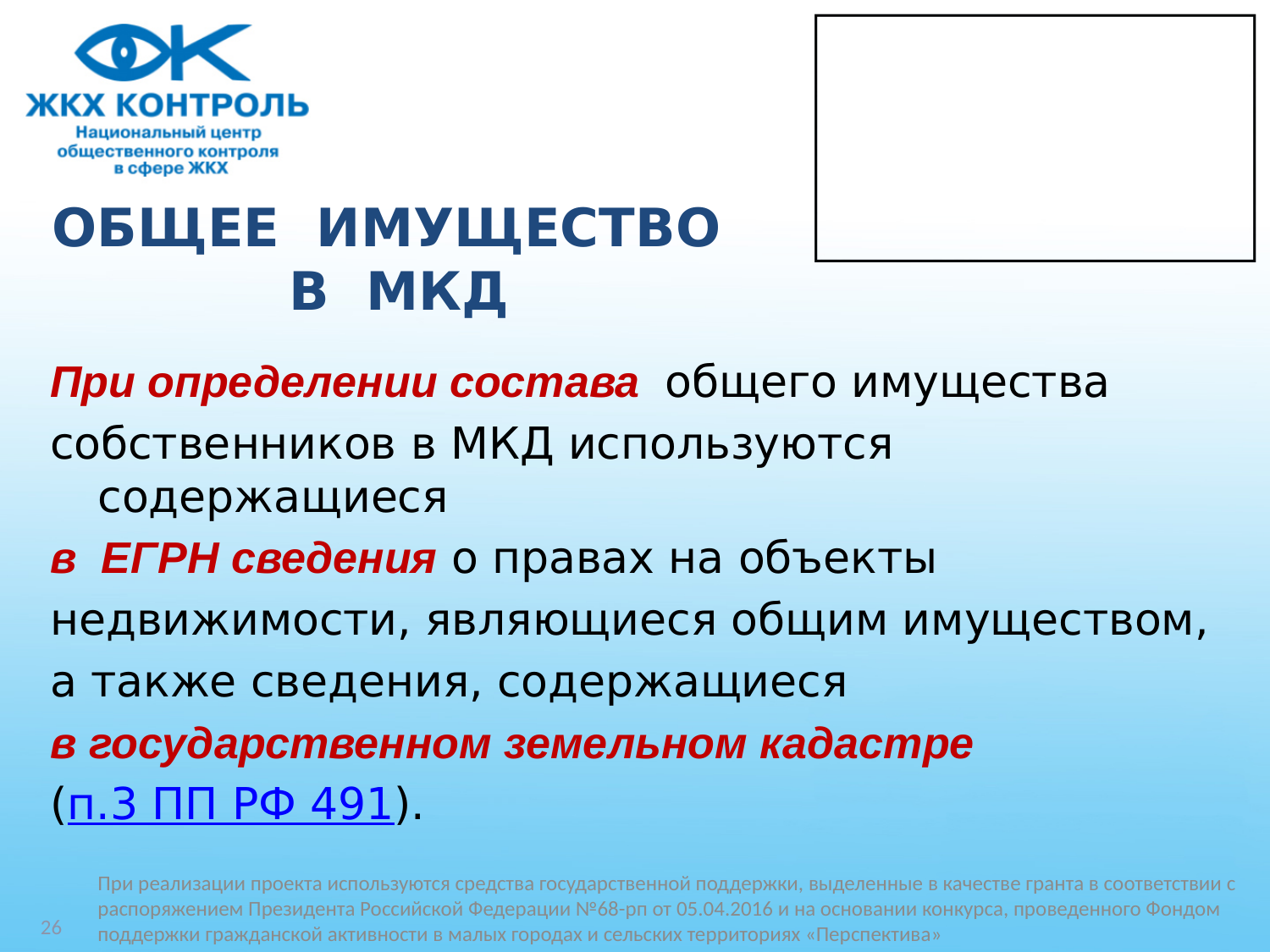

# ОБЩЕЕ  ИМУЩЕСТВО В  МКД
При определении состава  общего имущества
собственников в МКД используются содержащиеся
в  ЕГРН сведения о правах на объекты
недвижимости, являющиеся общим имуществом,
а также сведения, содержащиеся
в государственном земельном кадастре
(п.3 ПП РФ 491).

При реализации проекта используются средства государственной поддержки, выделенные в качестве гранта в соответствии c распоряжением Президента Российской Федерации №68-рп от 05.04.2016 и на основании конкурса, проведенного Фондом поддержки гражданской активности в малых городах и сельских территориях «Перспектива»
26